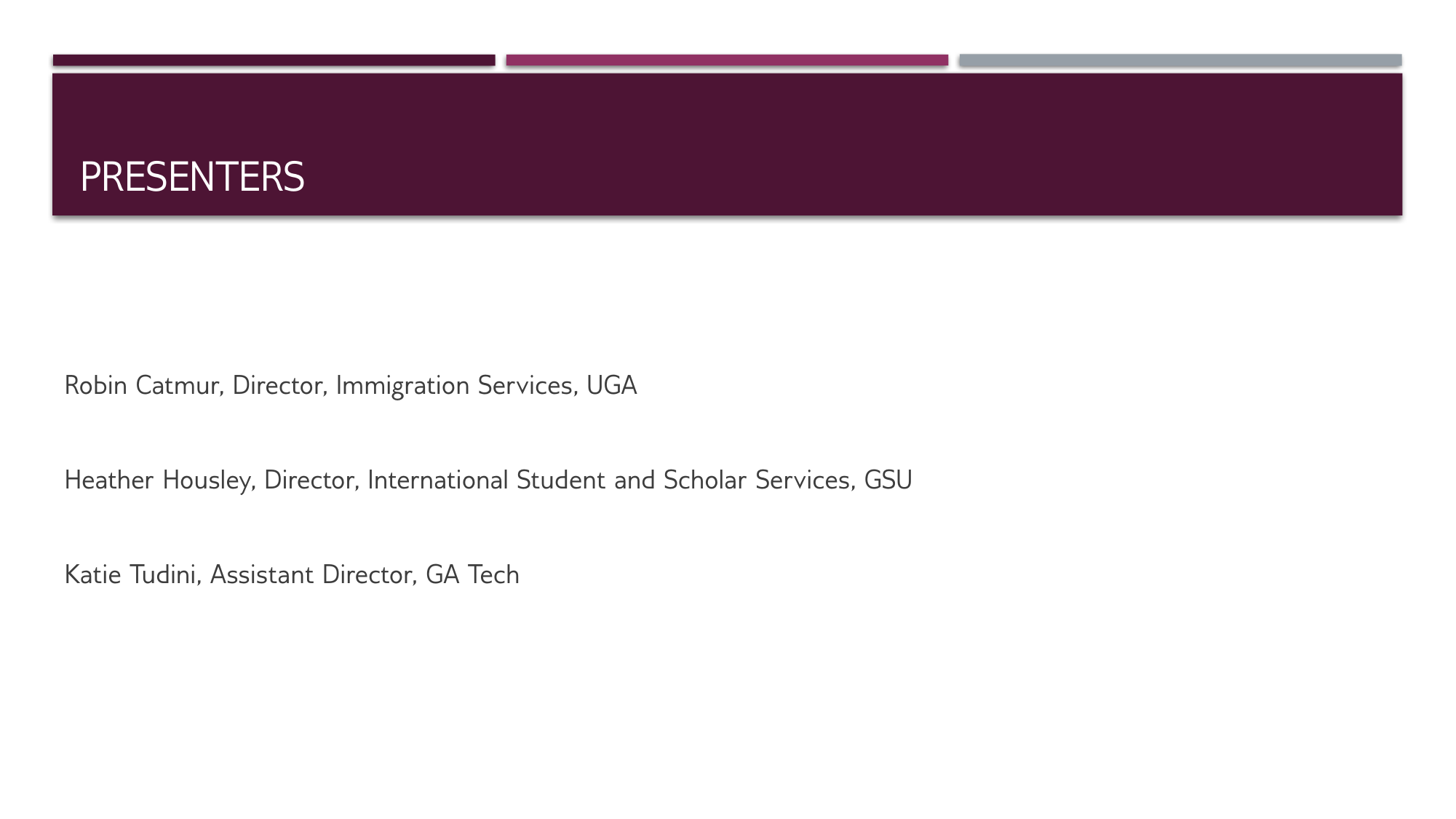

# Presenters
Robin Catmur, Director, Immigration Services, UGA

Heather Housley, Director, International Student and Scholar Services, GSU

Katie Tudini, Assistant Director, GA Tech